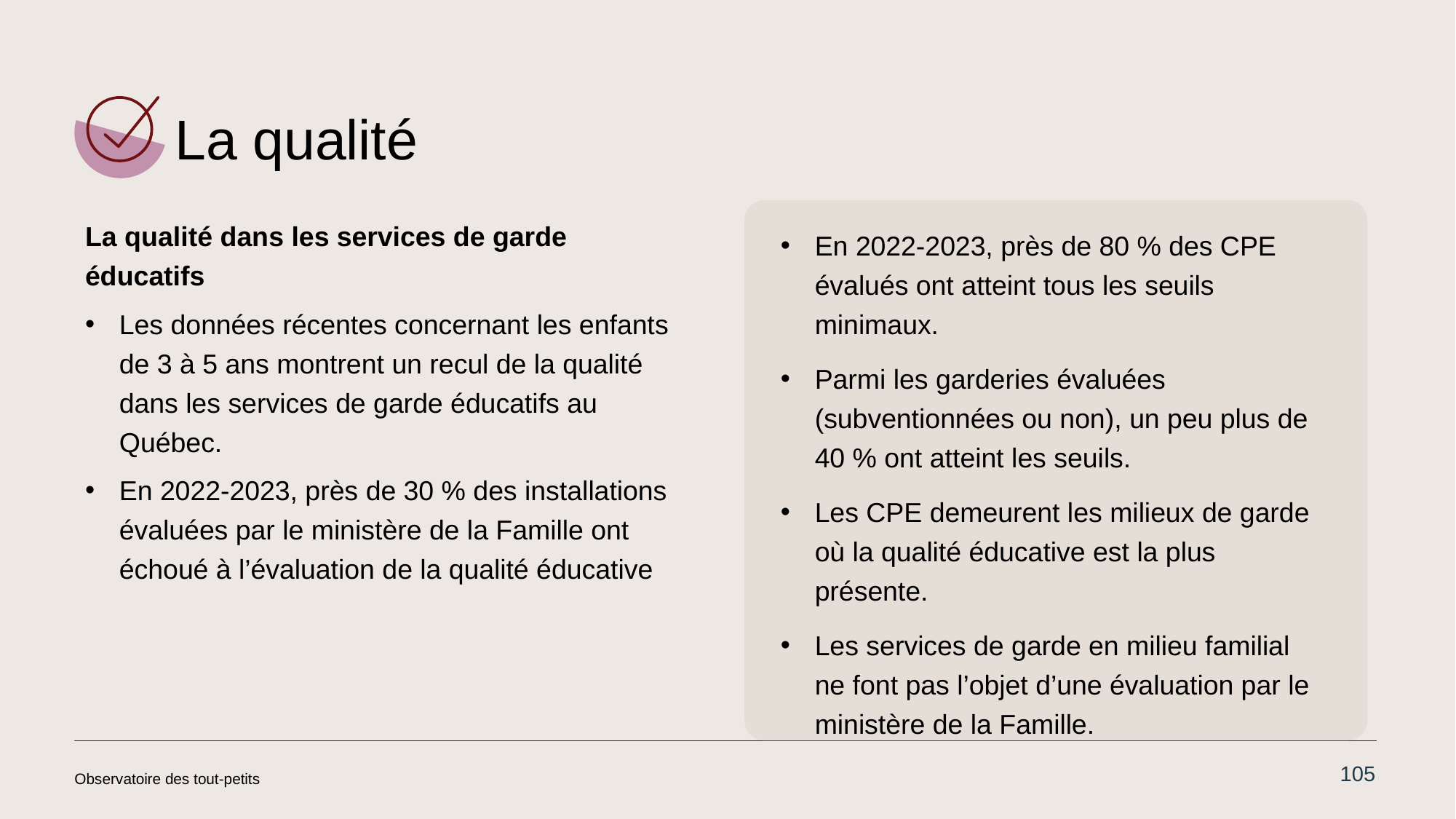

La qualité

La qualité dans les services de garde éducatifs
Les données récentes concernant les enfants de 3 à 5 ans montrent un recul de la qualité dans les services de garde éducatifs au Québec.
En 2022-2023, près de 30 % des installations évaluées par le ministère de la Famille ont échoué à l’évaluation de la qualité éducative
En 2022-2023, près de 80 % des CPE évalués ont atteint tous les seuils minimaux.
Parmi les garderies évaluées (subventionnées ou non), un peu plus de 40 % ont atteint les seuils.
Les CPE demeurent les milieux de garde où la qualité éducative est la plus présente.
Les services de garde en milieu familial ne font pas l’objet d’une évaluation par le ministère de la Famille.

105
Observatoire des tout-petits